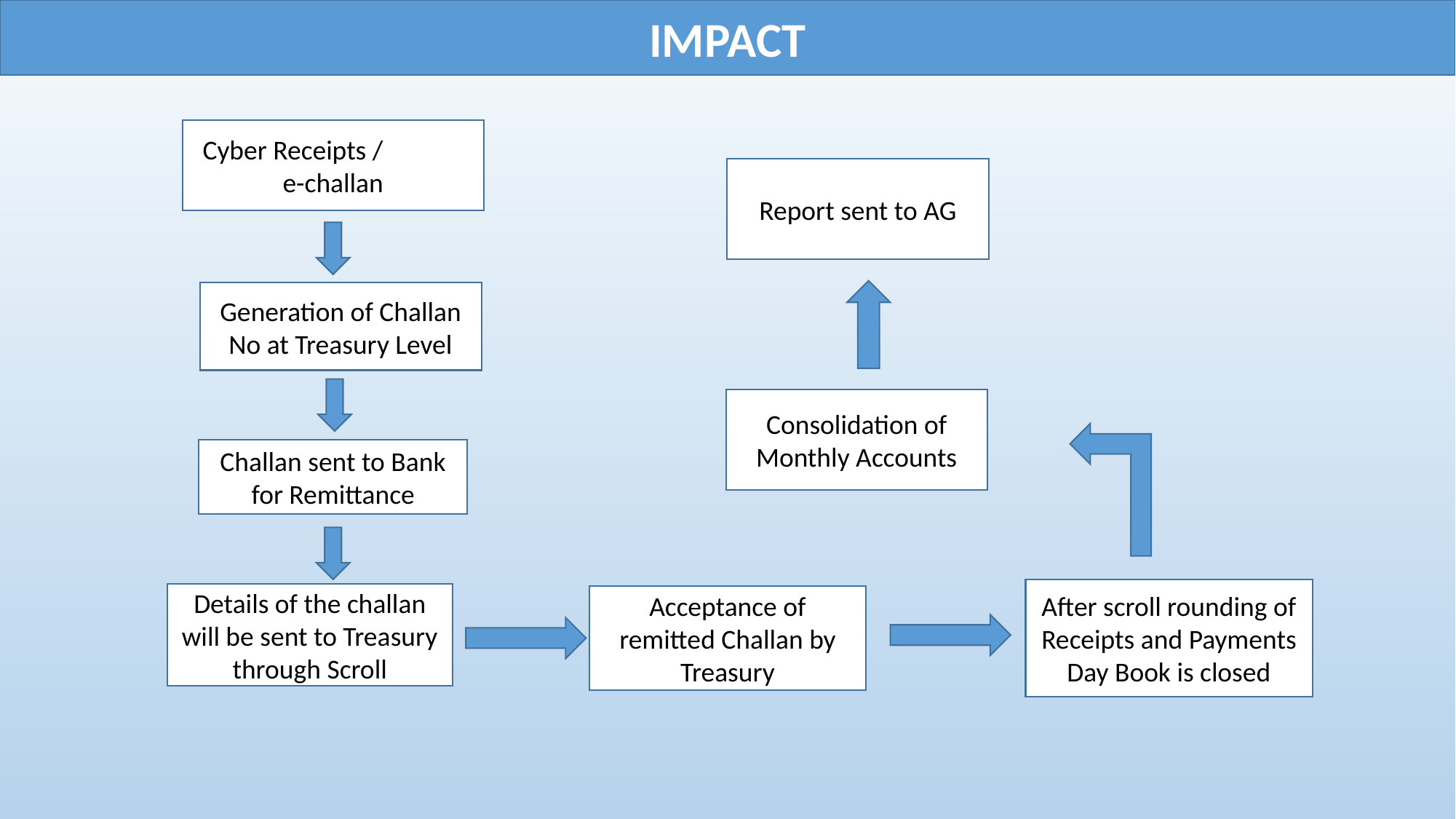

IMPACT
Challan Generation
Cyber Receipts /              e-challan
Report sent to AG

Generation of Challan No at Treasury Level

Consolidation of Monthly Accounts
Challan sent to Bank for Remittance

After scroll rounding of Receipts and Payments Day Book is closed
Details of the challan will be sent to Treasury through Scroll
Acceptance of remitted Challan by Treasury